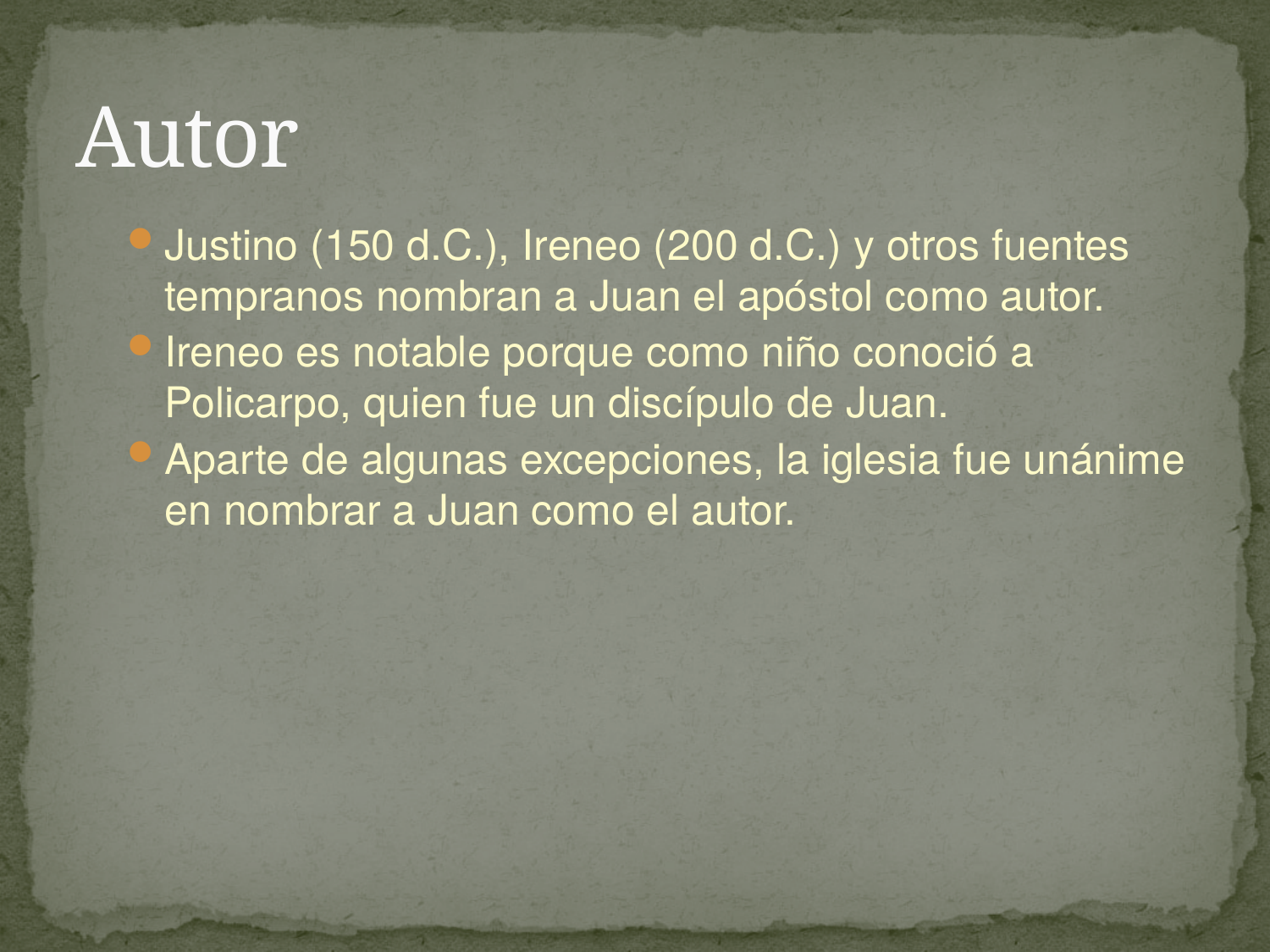

# Autor
Justino (150 d.C.), Ireneo (200 d.C.) y otros fuentes tempranos nombran a Juan el apóstol como autor.
Ireneo es notable porque como niño conoció a Policarpo, quien fue un discípulo de Juan.
Aparte de algunas excepciones, la iglesia fue unánime en nombrar a Juan como el autor.